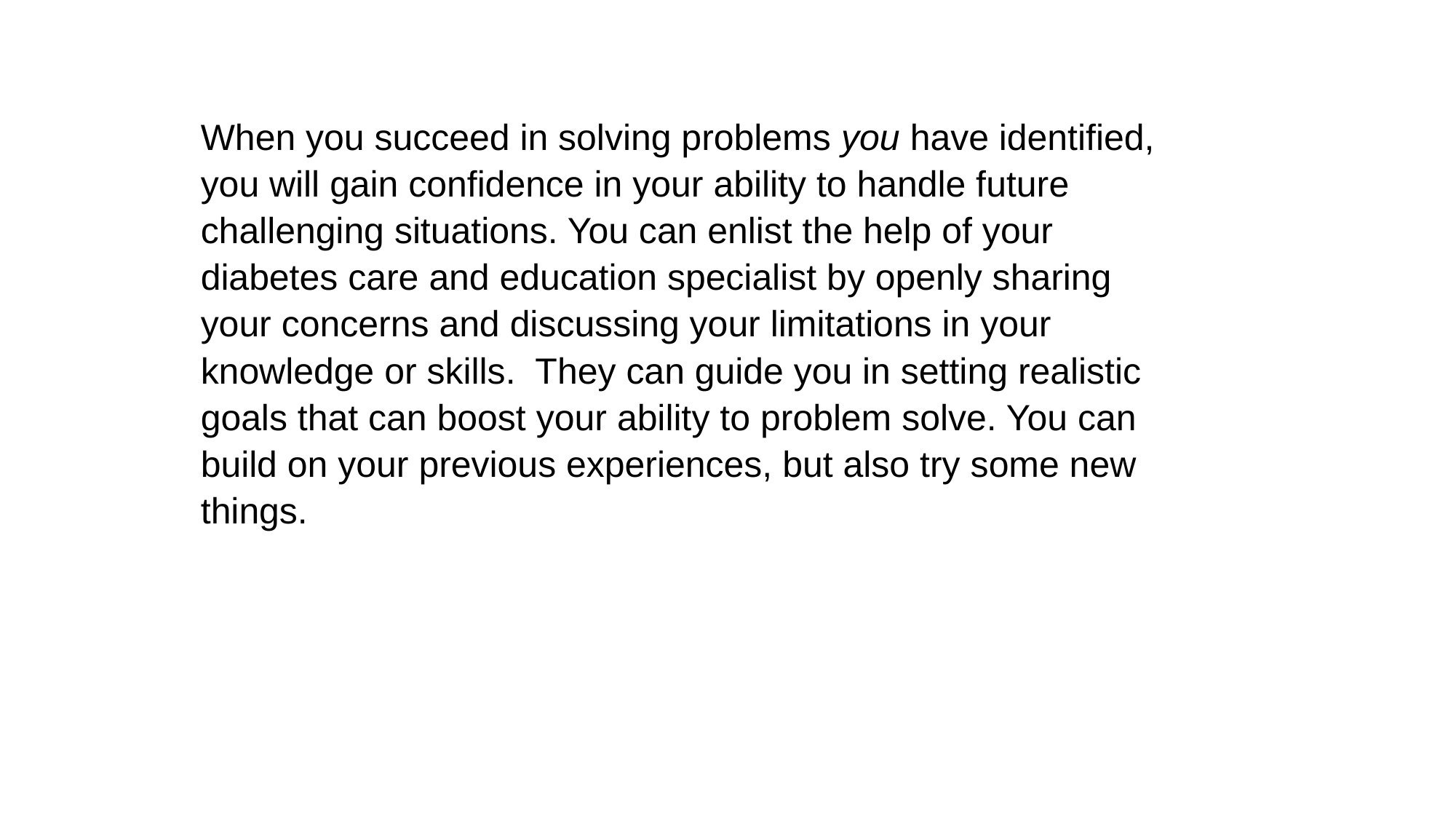

When you succeed in solving problems you have identified, you will gain confidence in your ability to handle future challenging situations. You can enlist the help of your diabetes care and education specialist by openly sharing your concerns and discussing your limitations in your knowledge or skills.  They can guide you in setting realistic goals that can boost your ability to problem solve. You can build on your previous experiences, but also try some new things.